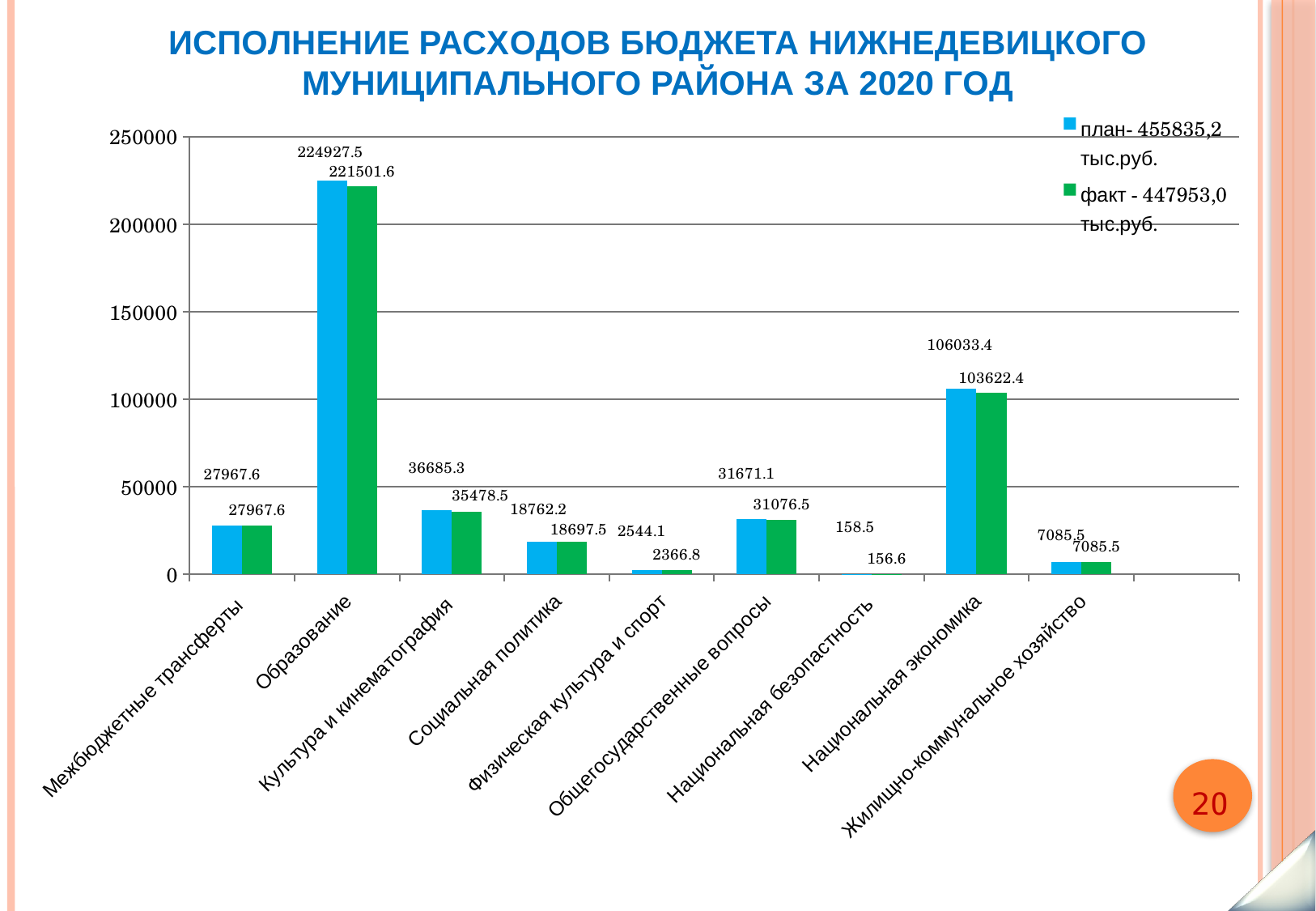

# Исполнение расходов бюджета Нижнедевицкого муниципального района за 2020 год

### Chart

| Category | план- 455835,2 тыс.руб. | факт - 447953,0 тыс.руб. |
|---|---|---|
| Межбюджетные трансферты  | 27967.599999999988 | 27967.599999999988 |
| Образование | 224927.5 | 221501.6 |
| Культура и кинематография  | 36685.3 | 35478.5 |
| Социальная политика | 18762.2 | 18697.5 |
| Физическая культура и спорт | 2544.1 | 2366.8 |
| Общегосударственные вопросы | 31671.1 | 31076.5 |
| Национальная безопастность  | 158.5 | 156.6 |
| Национальная экономика | 106033.4 | 103622.4 |
| Жилищно-коммунальное хозяйство | 7085.5 | 7085.5 |
20